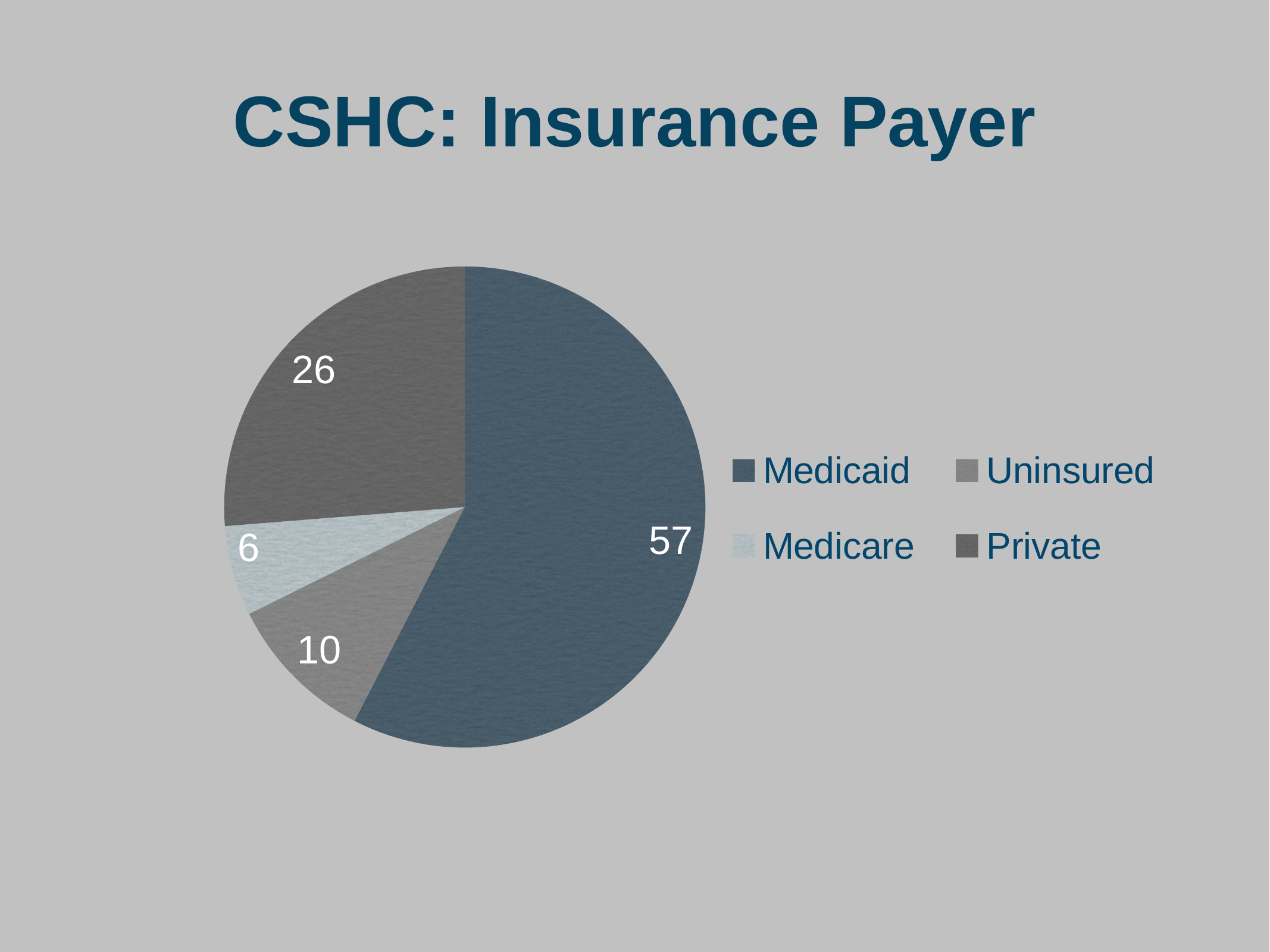

# CSHC: Insurance Payer

### Chart

| Category | Insurance |
|---|---|
| Medicaid | 57.0 |
| Uninsured | 10.0 |
| Medicare | 6.0 |
| Private | 26.0 |